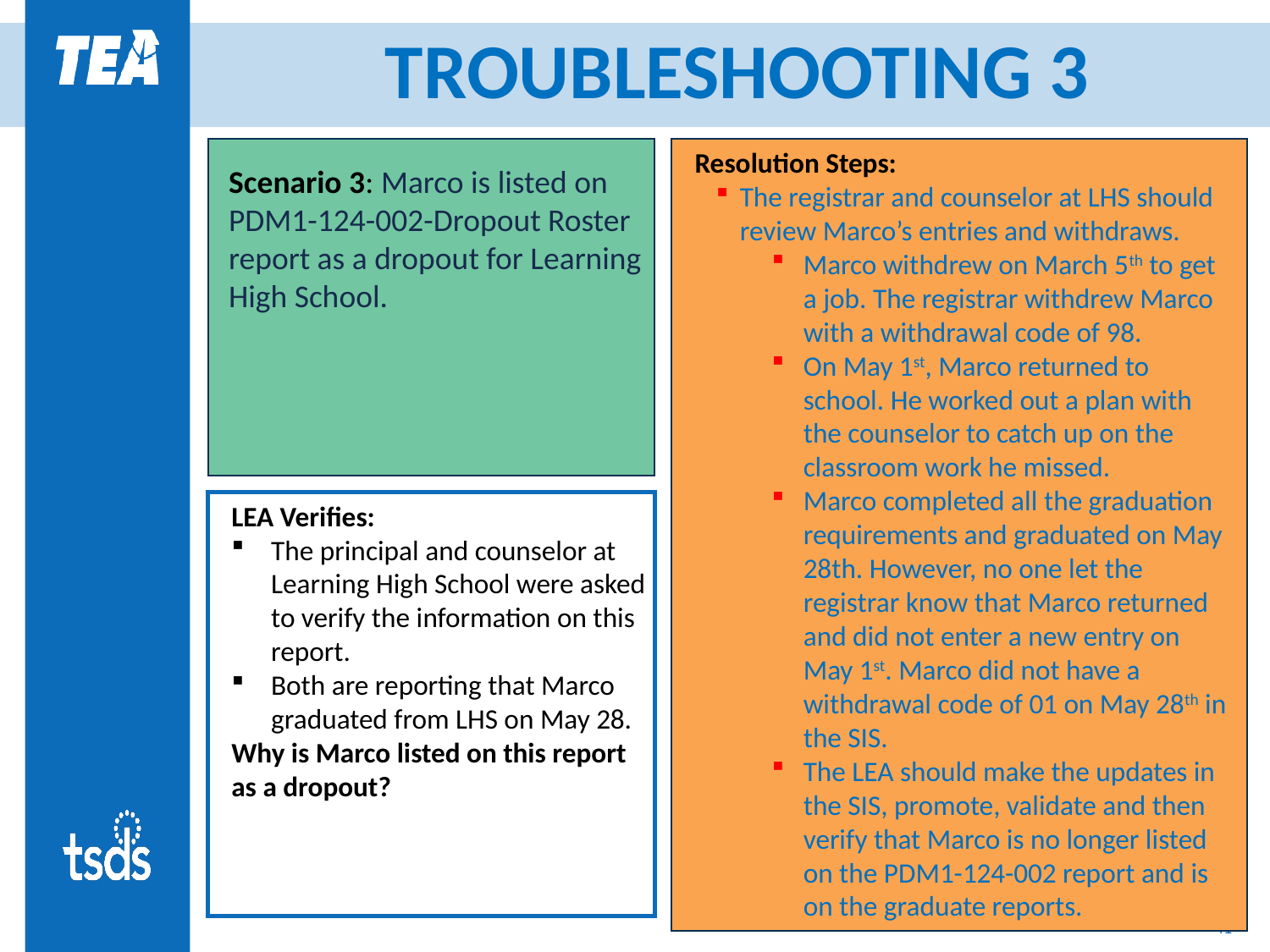

# TROUBLESHOOTING 3

  Resolution Steps:
The registrar and counselor at LHS should review Marco’s entries and withdraws.
Marco withdrew on March 5th to get a job. The registrar withdrew Marco with a withdrawal code of 98.
On May 1st, Marco returned to school. He worked out a plan with the counselor to catch up on the classroom work he missed.
Marco completed all the graduation requirements and graduated on May 28th. However, no one let the registrar know that Marco returned and did not enter a new entry on May 1st. Marco did not have a withdrawal code of 01 on May 28th in the SIS.
The LEA should make the updates in the SIS, promote, validate and then verify that Marco is no longer listed on the PDM1-124-002 report and is on the graduate reports.

Scenario 3: Marco is listed on PDM1-124-002-Dropout Roster report as a dropout for Learning High School.

A review of TEDS reveals that the CTE code is a calculated value that occurs after the PEIMS Summer First Submission and PEIMS Summer Resubmission. TEDS provides an overview of the CTE indicator calculation process.
After a review of the students coding, the LEA determines that the students have a course sequence code of 1.
TEDS states that course sequence codes 0,2,5 and 9 are the only codes used to  calculate the CTE value that populates these reports.
 By changing the course sequence codes in the PEIMS Summer Resubmission these students will be included in the CTE indicator calculation process.
All reports and data should be once again inspected for reasonableness to ensure that all the previously reported data and this correction is contained in the new PEIMS Summer Resubmission file.

LEA Verifies:
The principal and counselor at Learning High School were asked to verify the information on this report.
Both are reporting that Marco graduated from LHS on May 28.
Why is Marco listed on this report as a dropout?
41